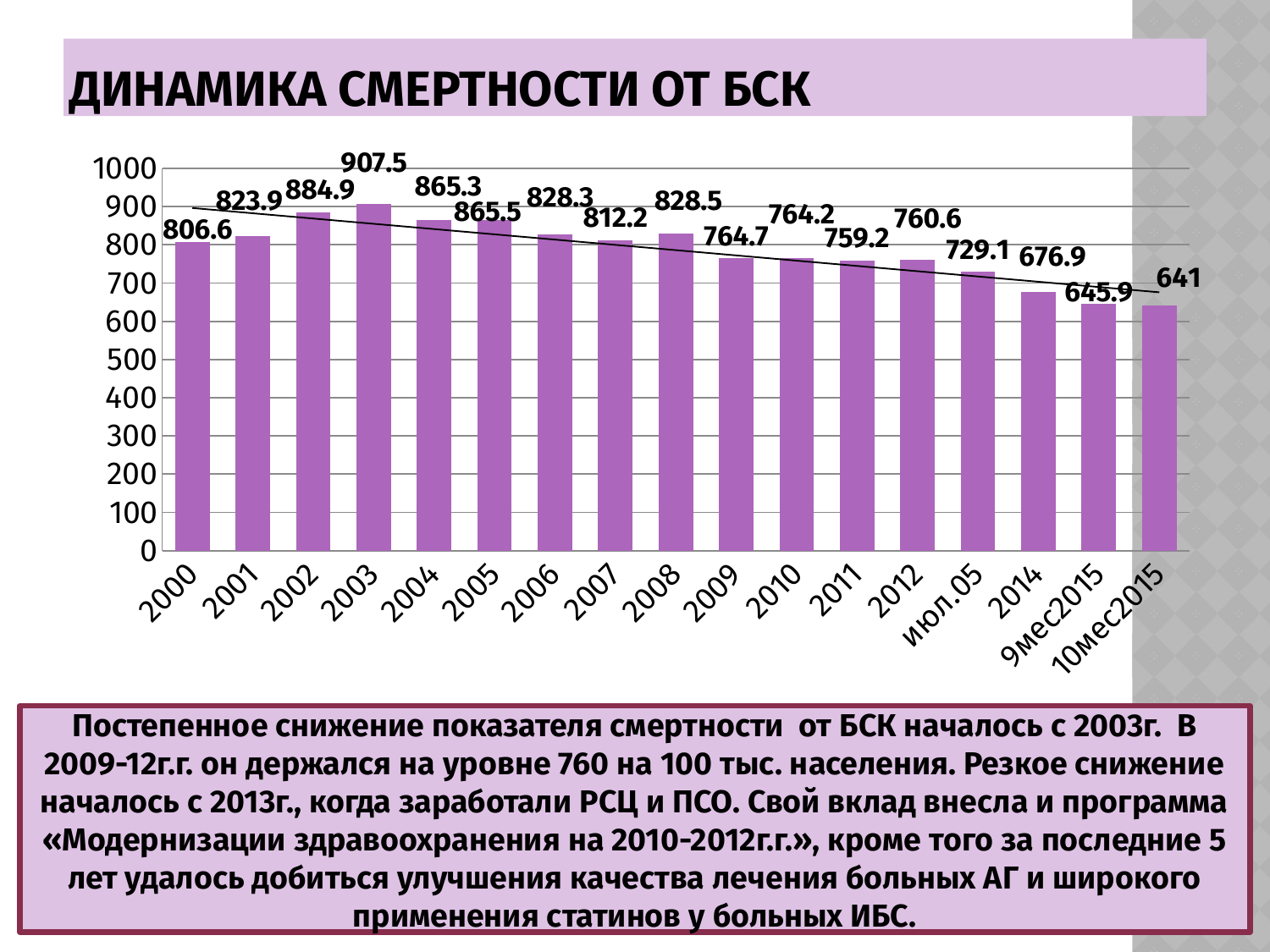

# Динамика смертности от БСК

### Chart

| Category | Ряд 1 |
|---|---|
| 2000 | 806.6 |
| 2001 | 823.9 |
| 2002 | 884.9 |
| 2003 | 907.5 |
| 2004 | 865.3 |
| 2005 | 865.5 |
| 2006 | 828.3 |
| 2007 | 812.2 |
| 2008 | 828.5 |
| 2009 | 764.7 |
| 2010 | 764.2 |
| 2011 | 759.2 |
| 2012 | 760.6 |
| июл.05 | 729.1 |
| 2014 | 676.9 |
| 9мес2015 | 645.9 |
| 10мес2015 | 641.0 |
Постепенное снижение показателя смертности  от БСК началось с 2003г.  В 2009-12г.г. он держался на уровне 760 на 100 тыс. населения. Резкое снижение началось с 2013г., когда заработали РСЦ и ПСО. Свой вклад внесла и программа «Модернизации здравоохранения на 2010-2012г.г.», кроме того за последние 5 лет удалось добиться улучшения качества лечения больных АГ и широкого применения статинов у больных ИБС.